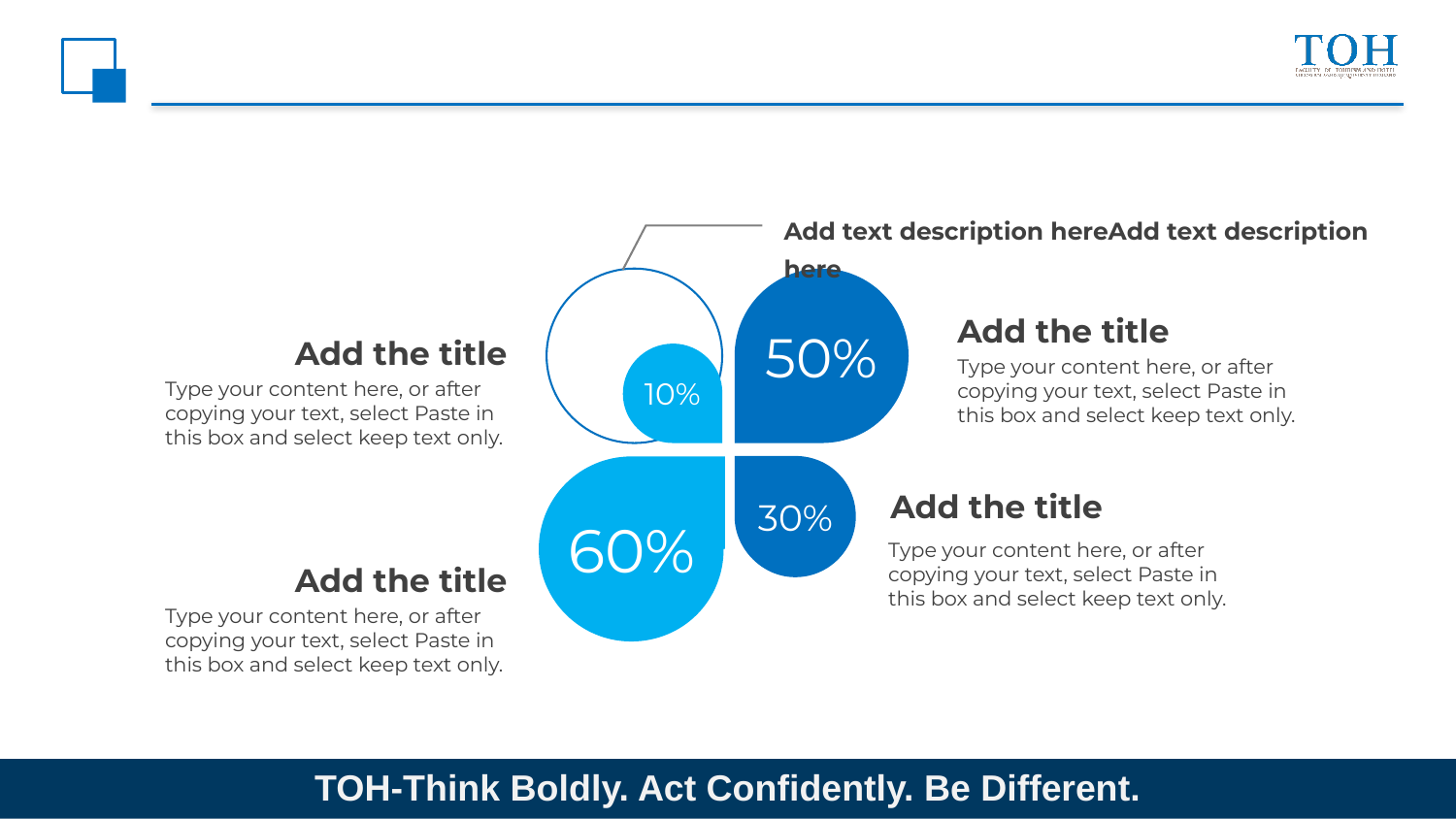

Add text description hereAdd text description here

50%
Add the title
Add the title
10%
Type your content here, or after copying your text, select Paste in this box and select keep text only.
Type your content here, or after copying your text, select Paste in this box and select keep text only.
30%
60%
Add the title
Type your content here, or after copying your text, select Paste in this box and select keep text only.
Add the title
Type your content here, or after copying your text, select Paste in this box and select keep text only.